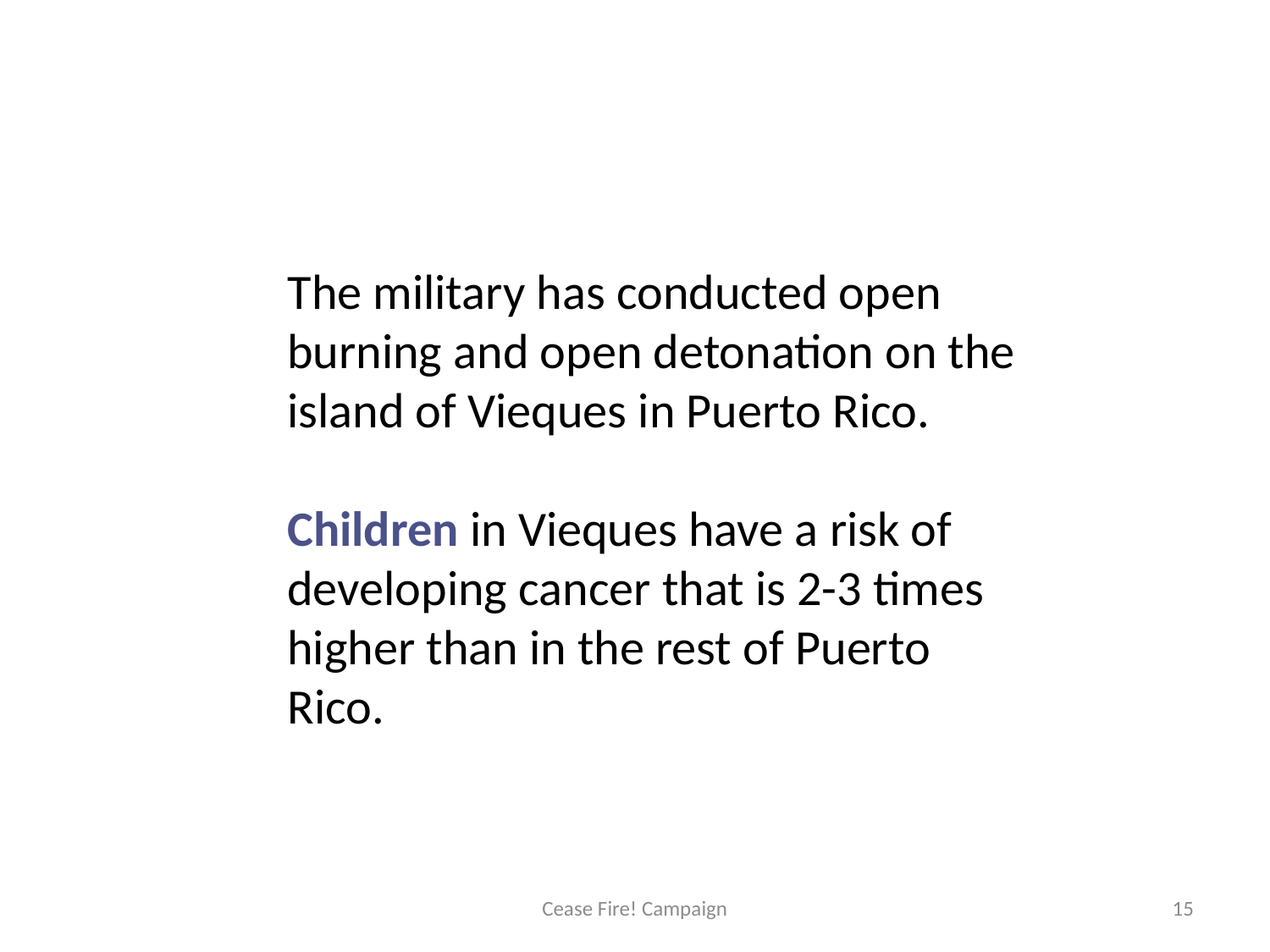

The military has conducted open burning and open detonation on the island of Vieques in Puerto Rico.

Children in Vieques have a risk of developing cancer that is 2-3 times higher than in the rest of Puerto Rico.
Cease Fire! Campaign
15